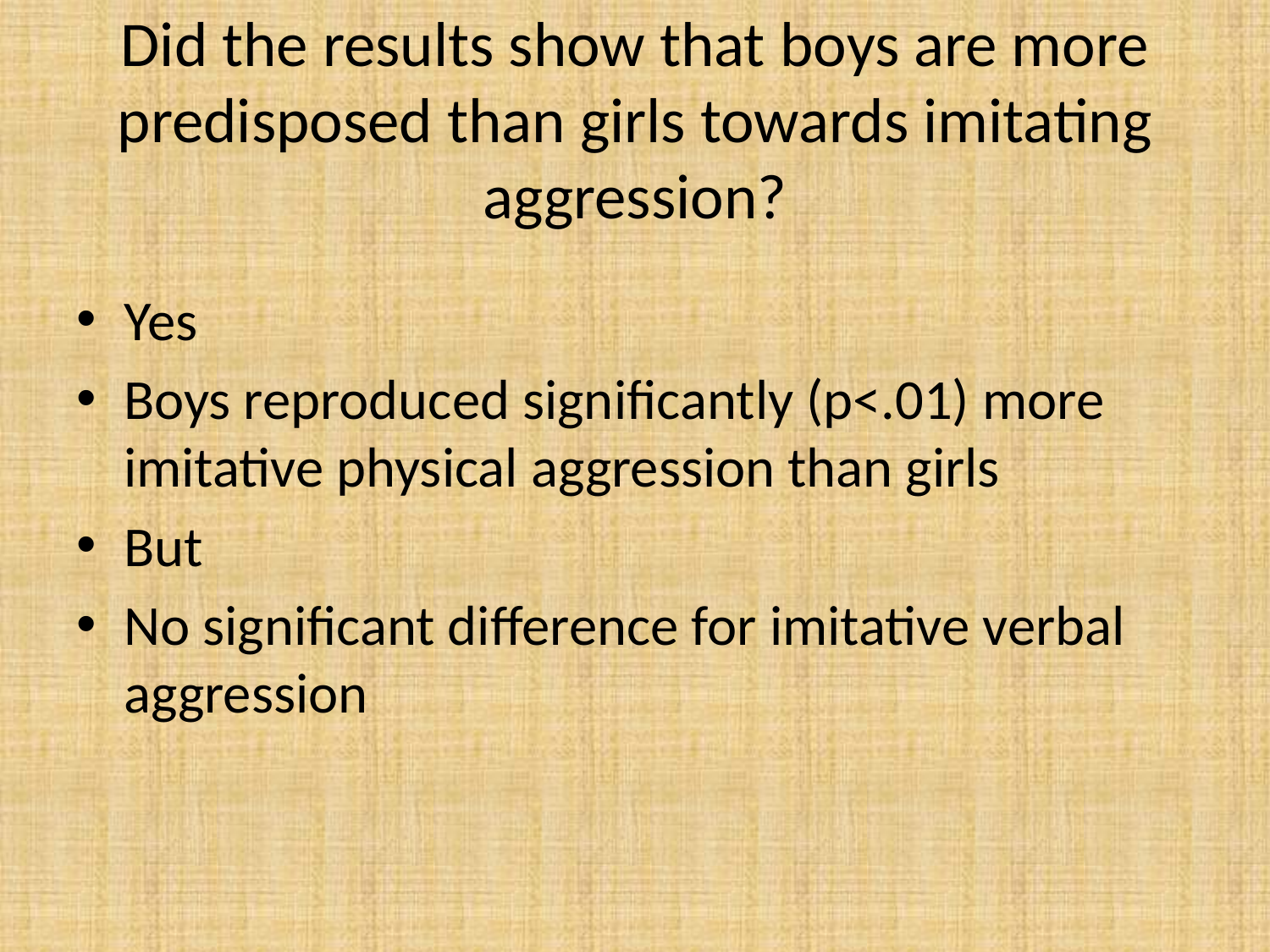

# Did the results show that boys are more predisposed than girls towards imitating aggression?
Yes
Boys reproduced significantly (p<.01) more imitative physical aggression than girls
But
No significant difference for imitative verbal aggression